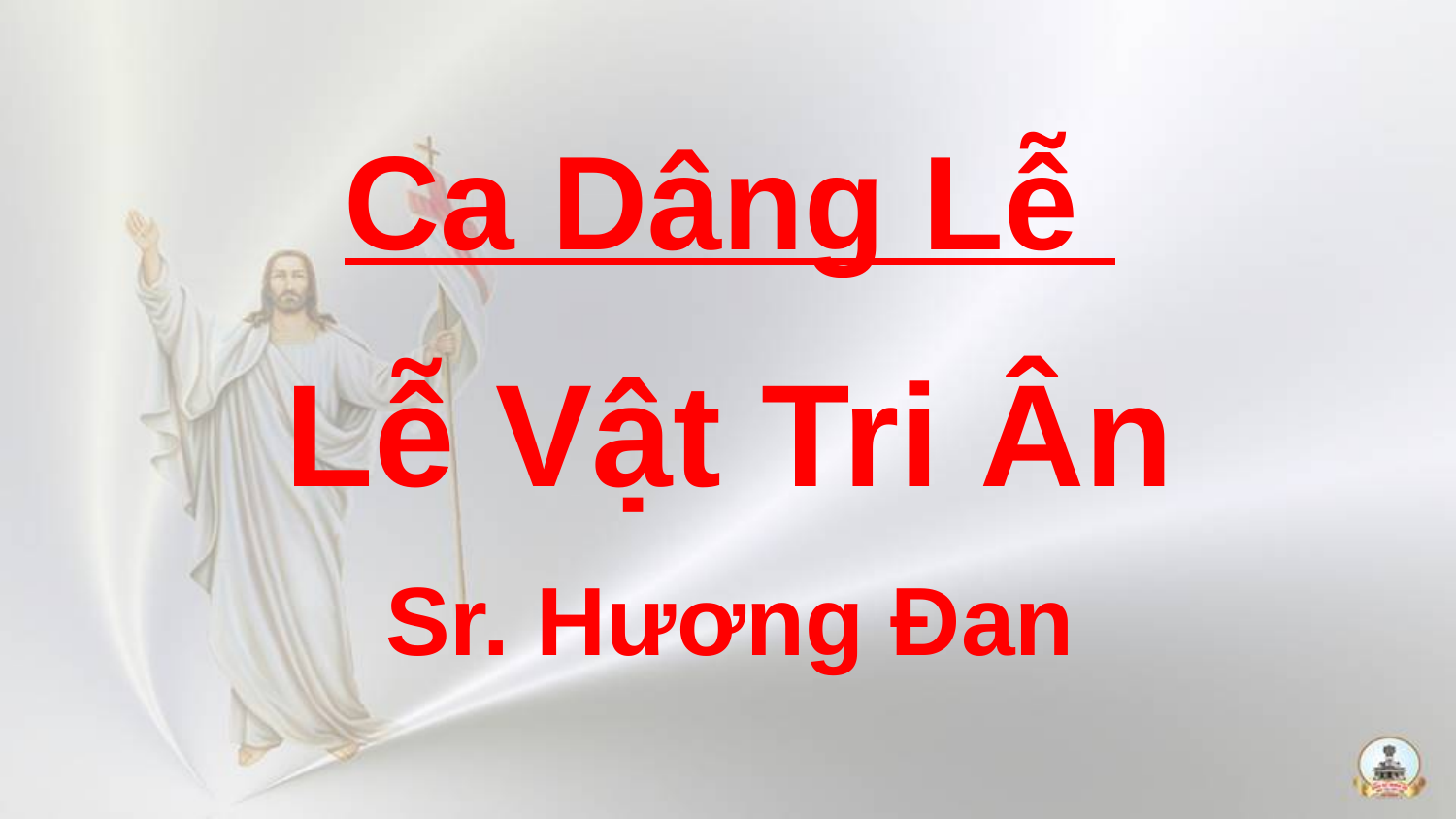

Ca Dâng Lễ
Lễ Vật Tri Ân
Sr. Hương Đan